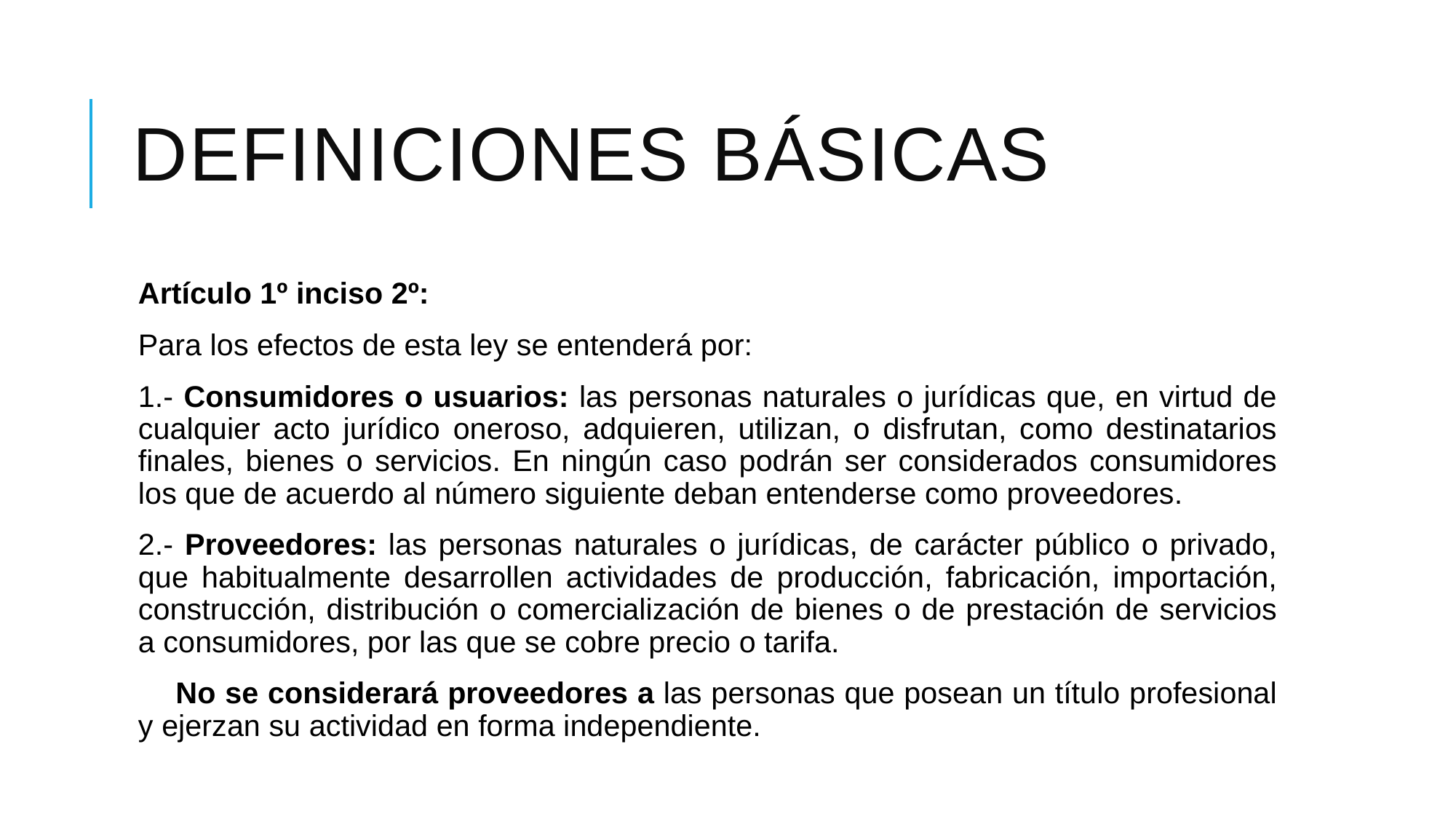

# Definiciones básicas
Artículo 1º inciso 2º:
Para los efectos de esta ley se entenderá por:
1.- Consumidores o usuarios: las personas naturales o jurídicas que, en virtud de cualquier acto jurídico oneroso, adquieren, utilizan, o disfrutan, como destinatarios finales, bienes o servicios. En ningún caso podrán ser considerados consumidores los que de acuerdo al número siguiente deban entenderse como proveedores.
2.- Proveedores: las personas naturales o jurídicas, de carácter público o privado, que habitualmente desarrollen actividades de producción, fabricación, importación, construcción, distribución o comercialización de bienes o de prestación de servicios a consumidores, por las que se cobre precio o tarifa.
    No se considerará proveedores a las personas que posean un título profesional y ejerzan su actividad en forma independiente.